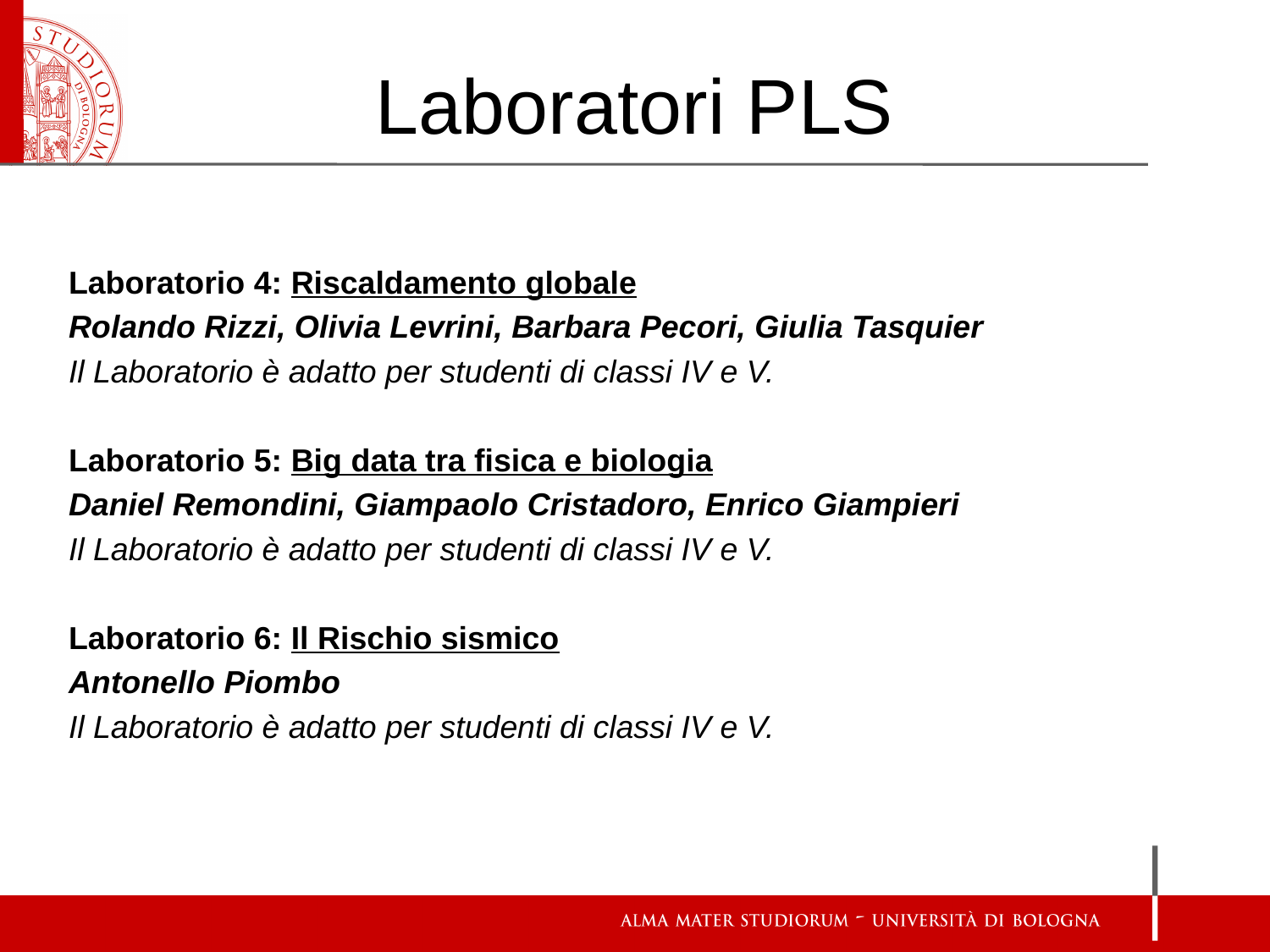

# Laboratori PLS
Laboratorio 4: Riscaldamento globale
Rolando Rizzi, Olivia Levrini, Barbara Pecori, Giulia Tasquier
Il Laboratorio è adatto per studenti di classi IV e V.

Laboratorio 5: Big data tra fisica e biologia
Daniel Remondini, Giampaolo Cristadoro, Enrico Giampieri
Il Laboratorio è adatto per studenti di classi IV e V.

Laboratorio 6: Il Rischio sismico
Antonello Piombo
Il Laboratorio è adatto per studenti di classi IV e V.